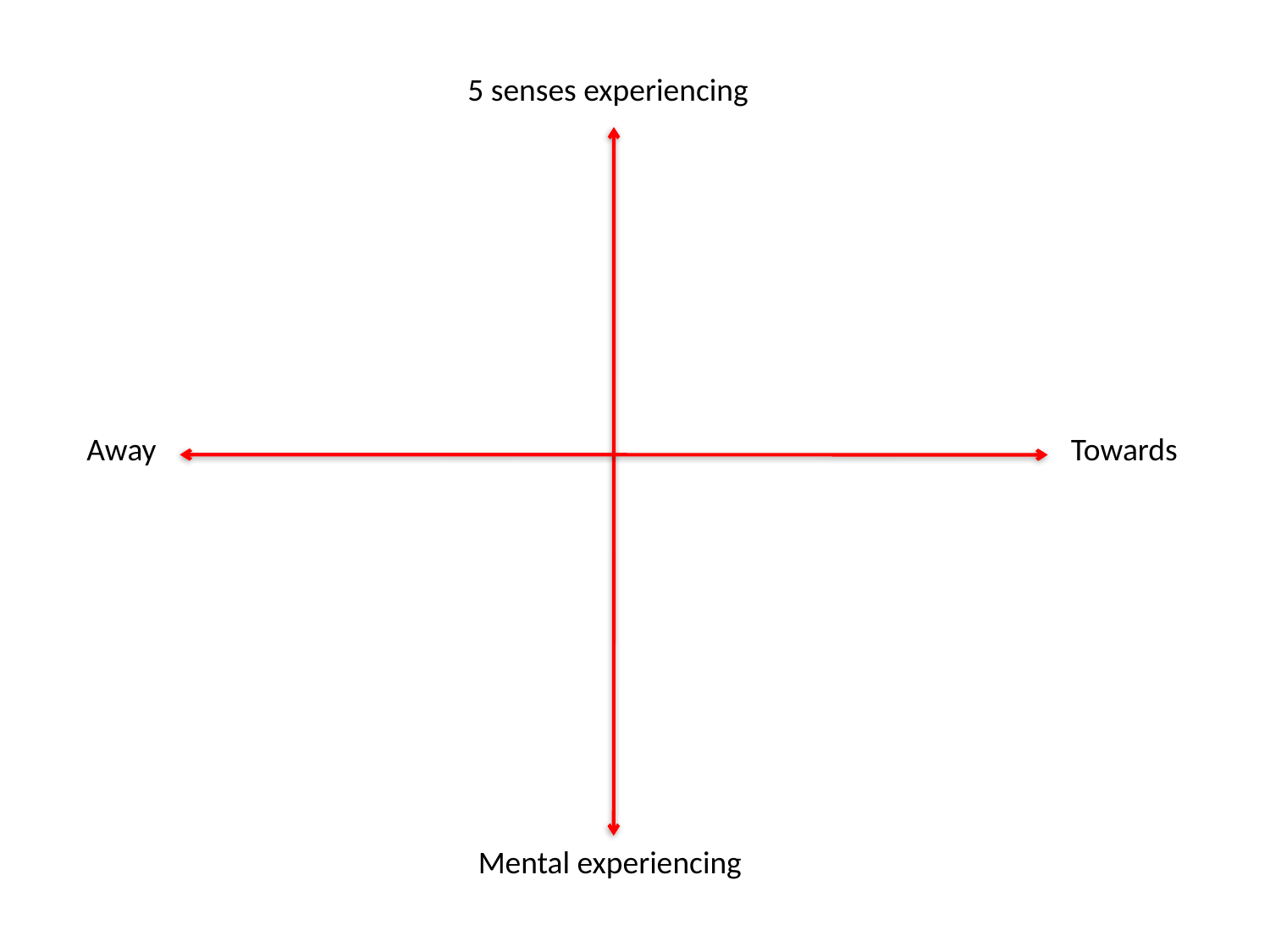

5 senses experiencing
Away
Towards
Mental experiencing